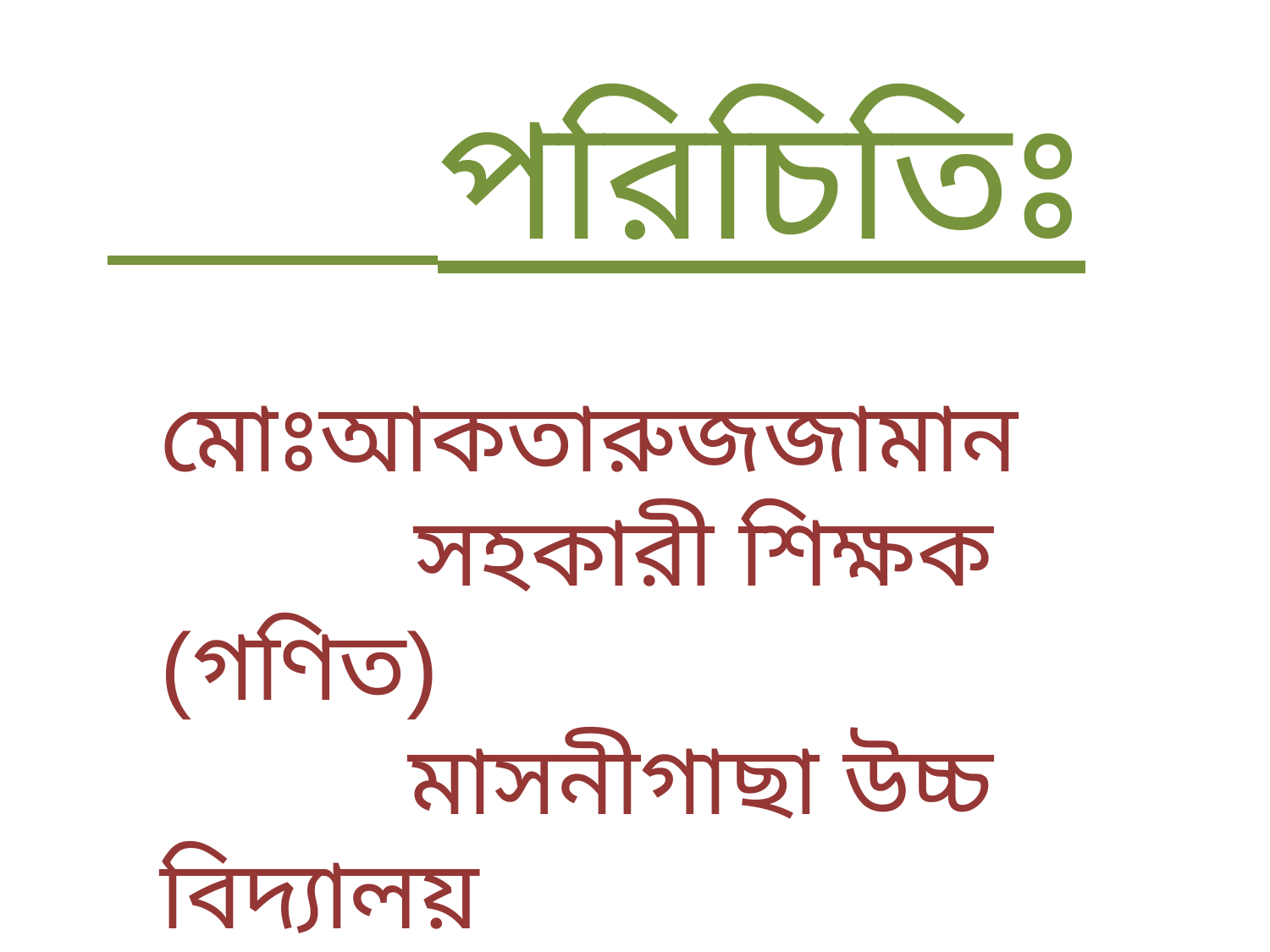

পরিচিতিঃ
              মোঃআকতারুজজামান         		সহকারী শিক্ষক (গণিত)
          মাসনীগাছা উচ্চ বিদ্যালয়
                 কচুয়া,চাঁদপুর।